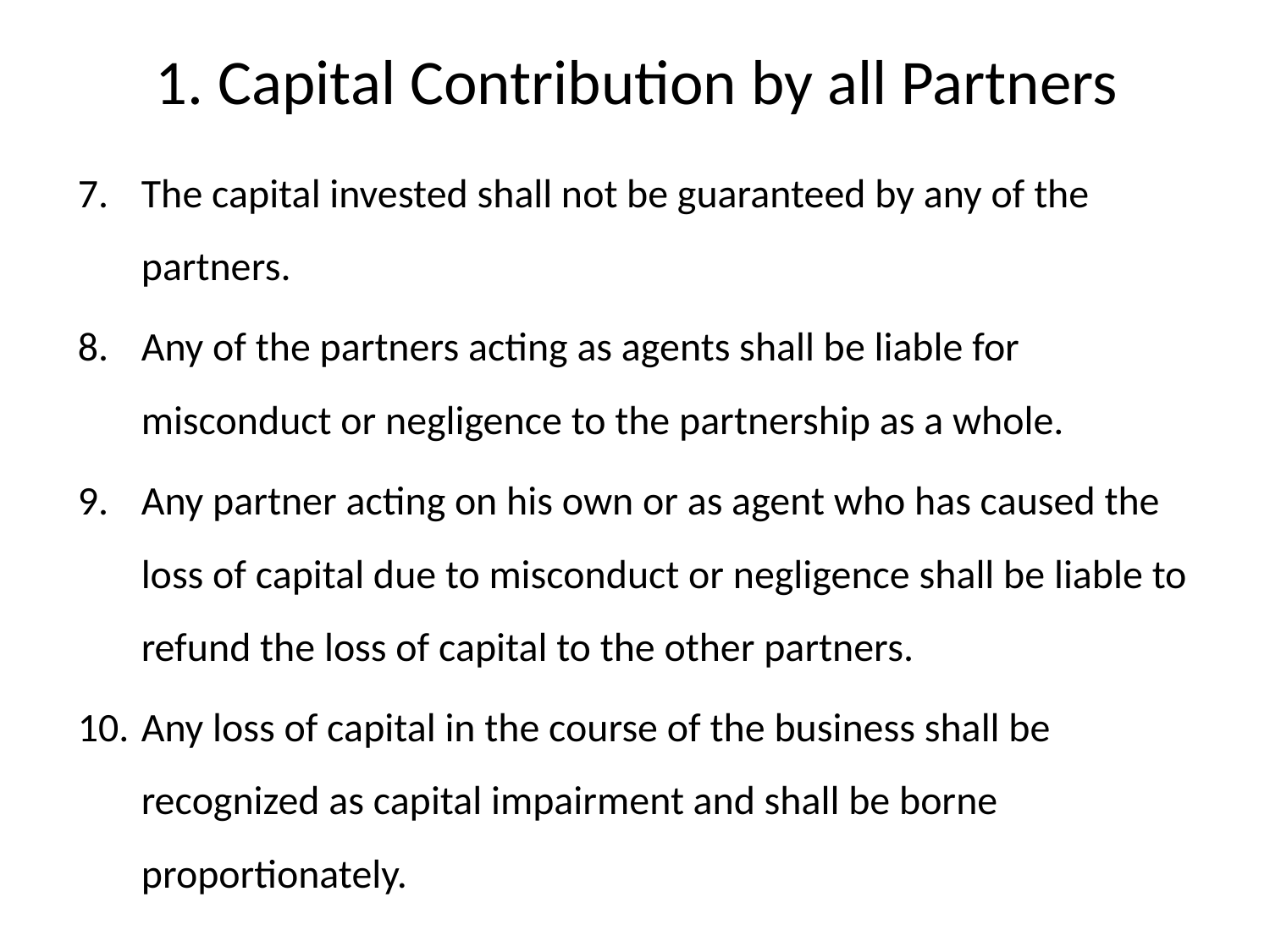

# 1. Capital Contribution by all Partners
The capital invested shall not be guaranteed by any of the partners.
Any of the partners acting as agents shall be liable for misconduct or negligence to the partnership as a whole.
Any partner acting on his own or as agent who has caused the loss of capital due to misconduct or negligence shall be liable to refund the loss of capital to the other partners.
Any loss of capital in the course of the business shall be recognized as capital impairment and shall be borne proportionately.